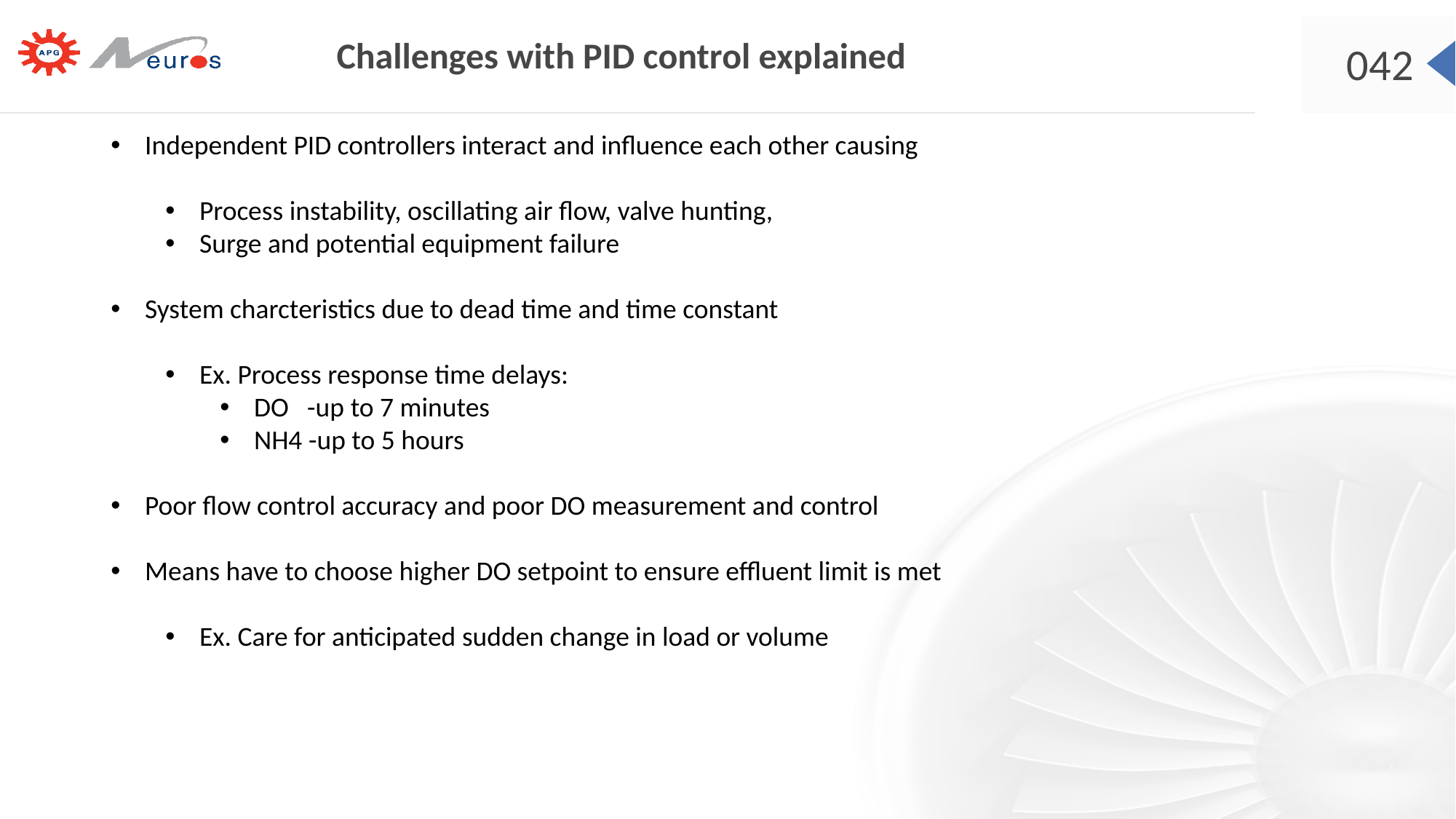

Challenges with PID control explained
Independent PID controllers interact and influence each other causing

Process instability, oscillating air flow, valve hunting,
Surge and potential equipment failure

System charcteristics due to dead time and time constant

Ex. Process response time delays:
DO   -up to 7 minutes
NH4 -up to 5 hours

Poor flow control accuracy and poor DO measurement and control

Means have to choose higher DO setpoint to ensure effluent limit is met

Ex. Care for anticipated sudden change in load or volume